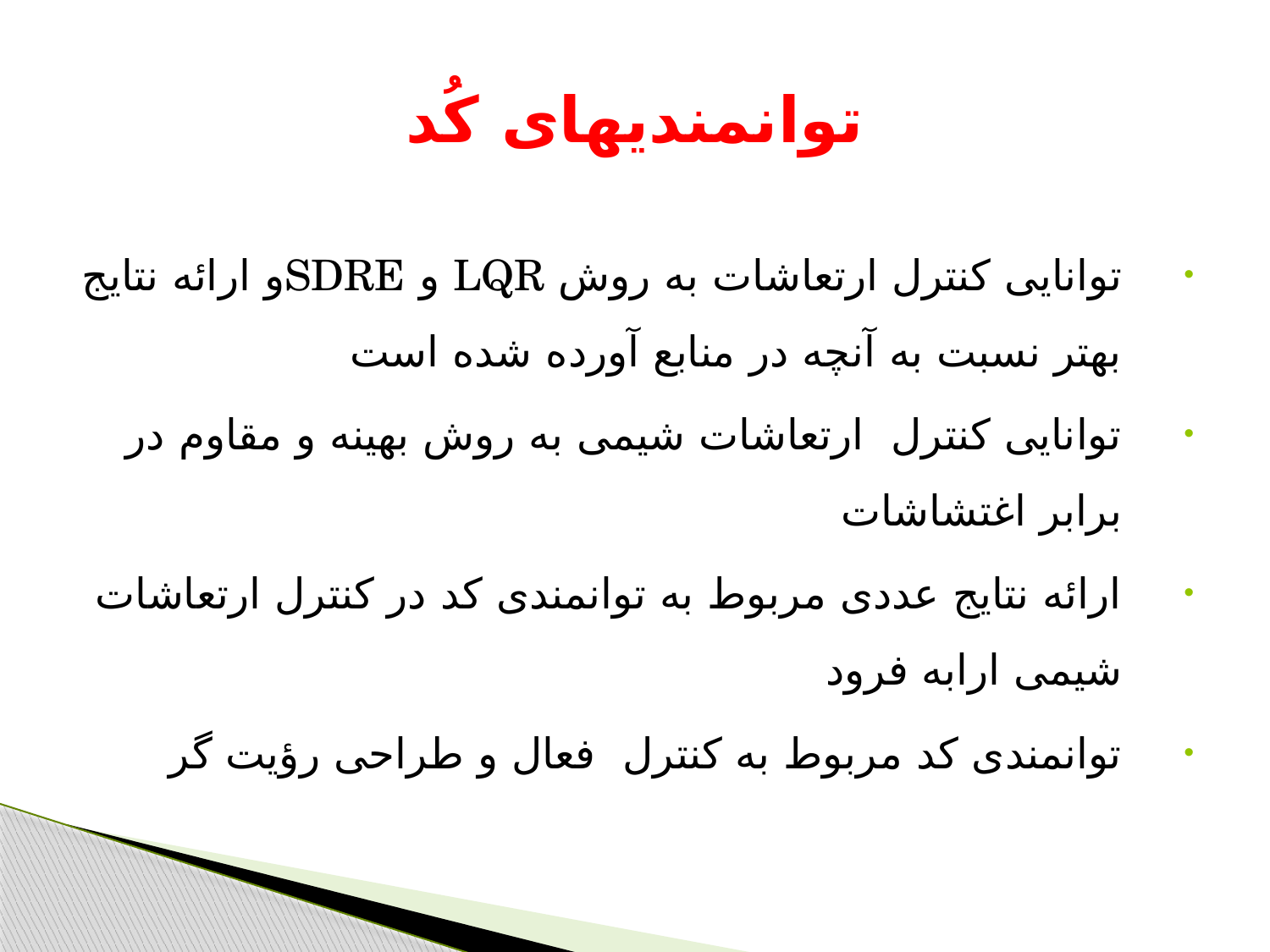

# توانمندیهای کُد

توانایی کنترل ارتعاشات به روش LQR و SDREو ارائه نتایج بهتر نسبت به آنچه در منابع آورده شده است
توانایی کنترل  ارتعاشات شیمی به روش بهینه و مقاوم در برابر اغتشاشات
ارائه نتایج عددی مربوط به توانمندی کد در کنترل ارتعاشات شیمی ارابه فرود
توانمندی کد مربوط به کنترل  فعال و طراحی رؤیت گر